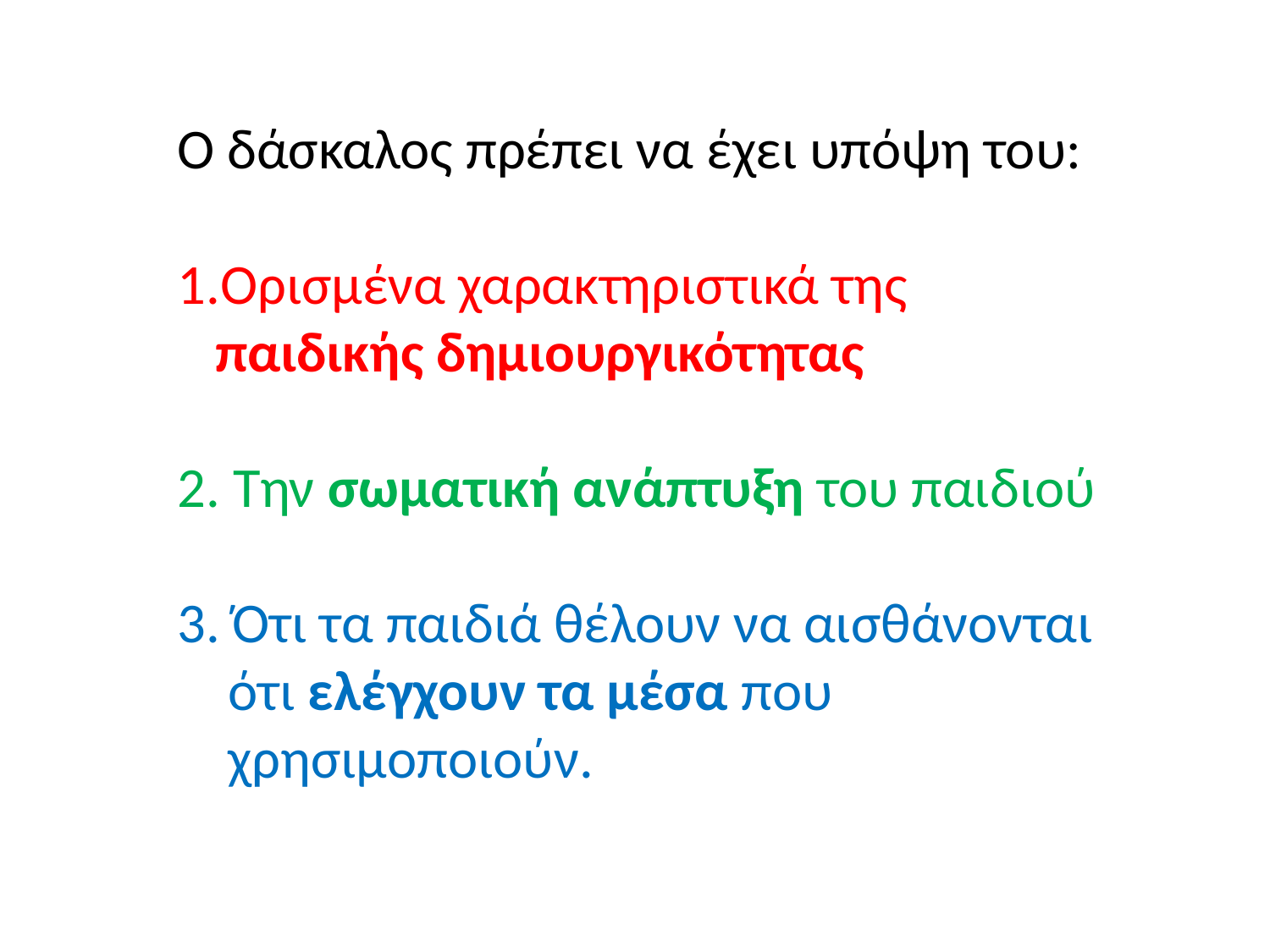

Ο δάσκαλος πρέπει να έχει υπόψη του:

Ορισμένα χαρακτηριστικά της
   παιδικής δημιουργικότητας

2. Την σωματική ανάπτυξη του παιδιού

3. Ότι τα παιδιά θέλουν να αισθάνονται
    ότι ελέγχουν τα μέσα που
    χρησιμοποιούν.